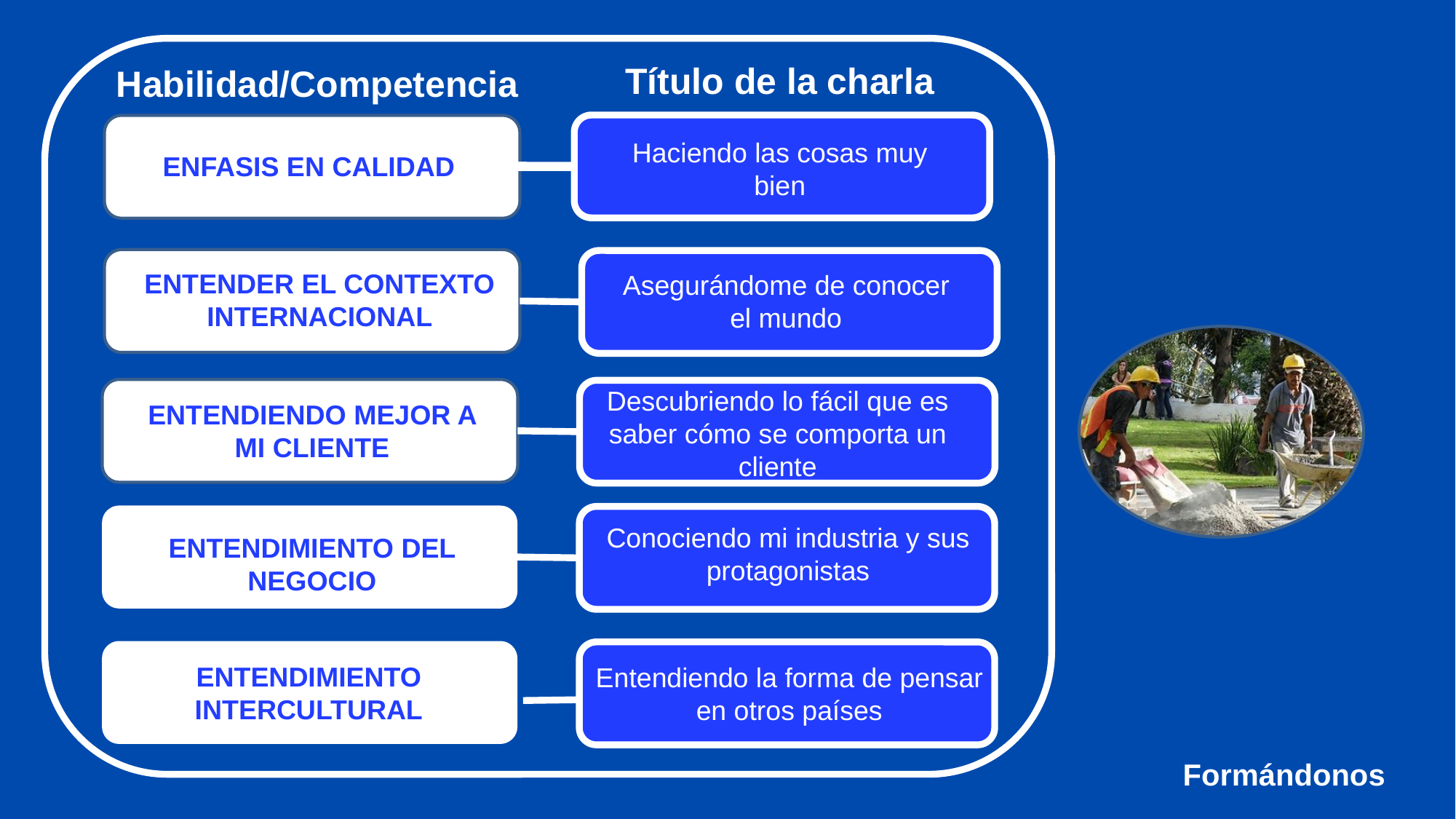

Título de la charla
Habilidad/Competencia

Haciendo las cosas muy bien

ENFASIS EN CALIDAD

ENTENDER EL CONTEXTO INTERNACIONAL
Asegurándome de conocer el mundo
Descubriendo lo fácil que es saber cómo se comporta un cliente

ENTENDIENDO MEJOR A MI CLIENTE

Conociendo mi industria y sus protagonistas
ENTENDIMIENTO DEL NEGOCIO

ENTENDIMIENTO INTERCULTURAL
Entendiendo la forma de pensar en otros países

 Formándonos